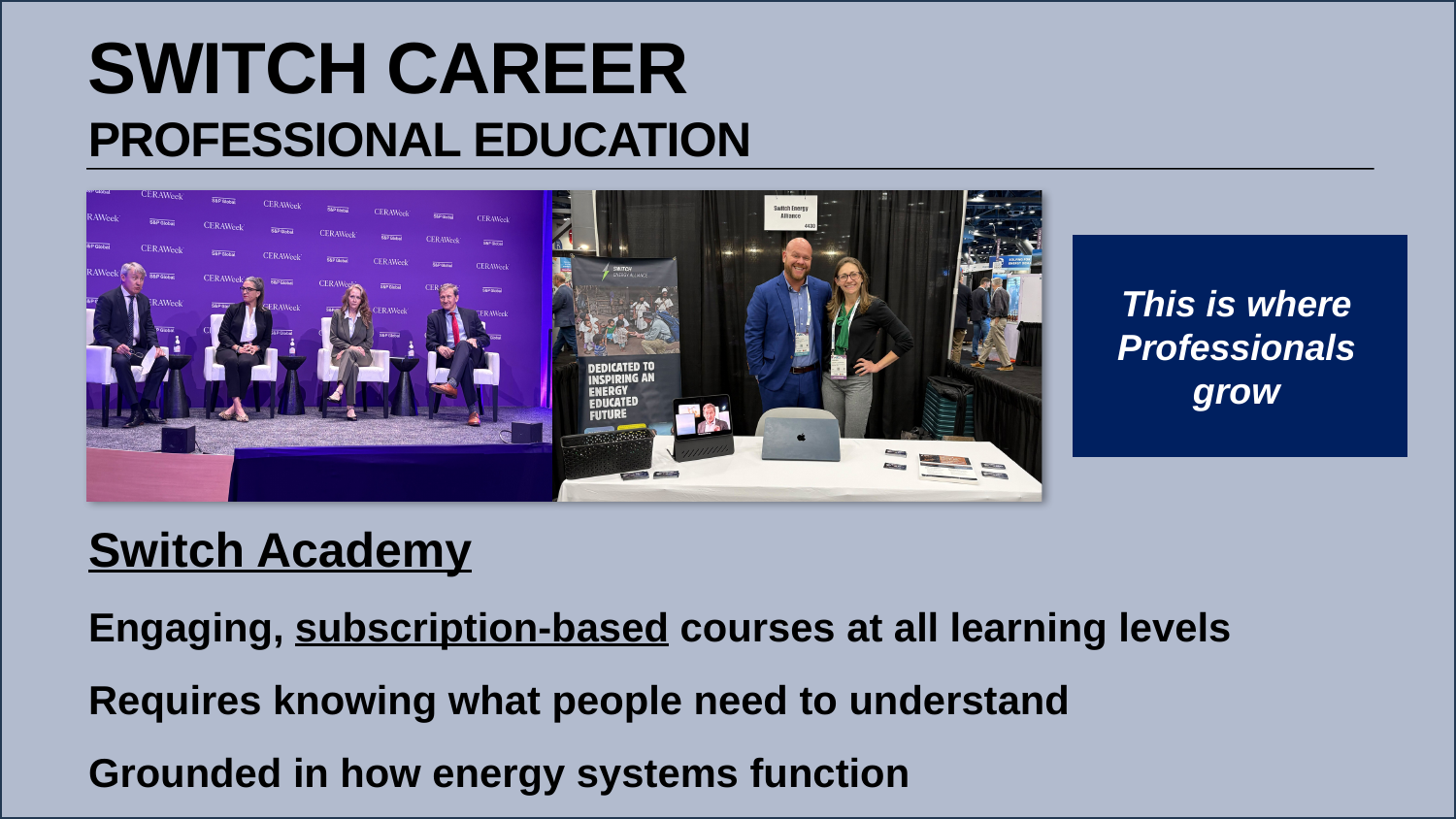

SWITCH CAREER
PROFESSIONAL EDUCATION

This is where Professionals grow

Switch Academy
Engaging, subscription-based courses at all learning levels
Requires knowing what people need to understand
Grounded in how energy systems function